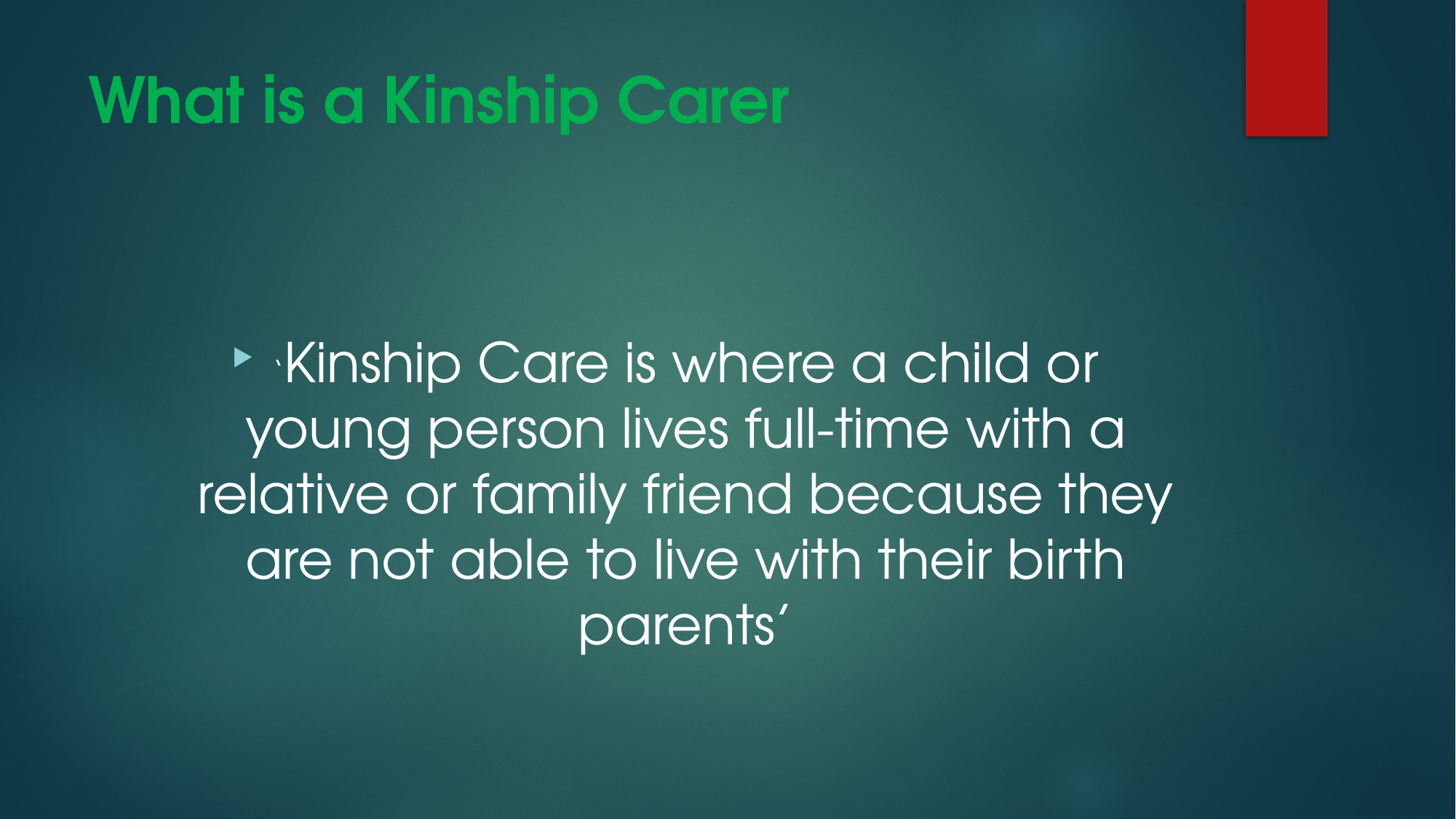

# What is a Kinship Carer
‘Kinship Care is where a child or young person lives full-time with a relative or family friend because they are not able to live with their birth parents’